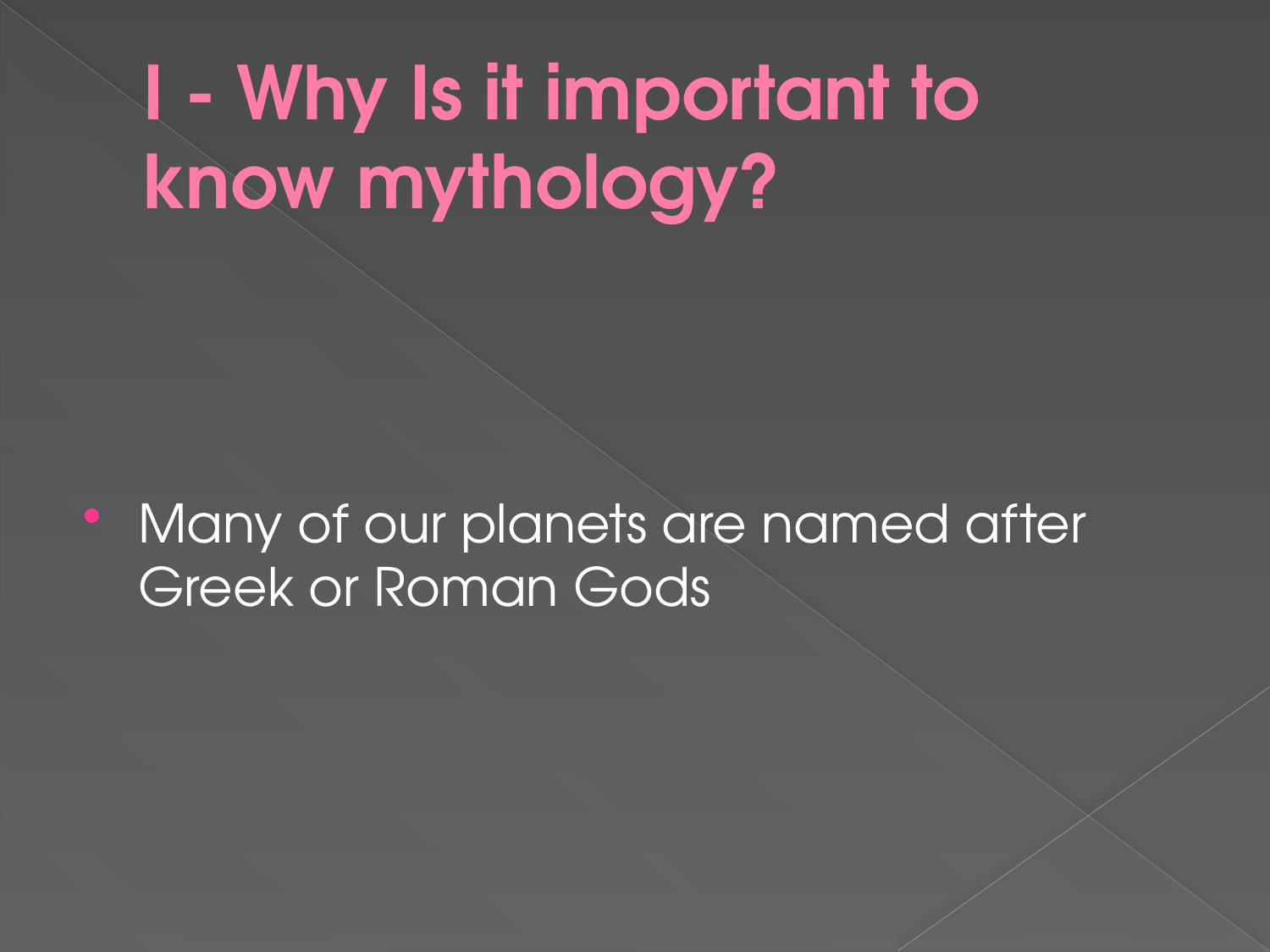

# I - Why Is it important to know mythology?

Many of our planets are named after Greek or Roman Gods